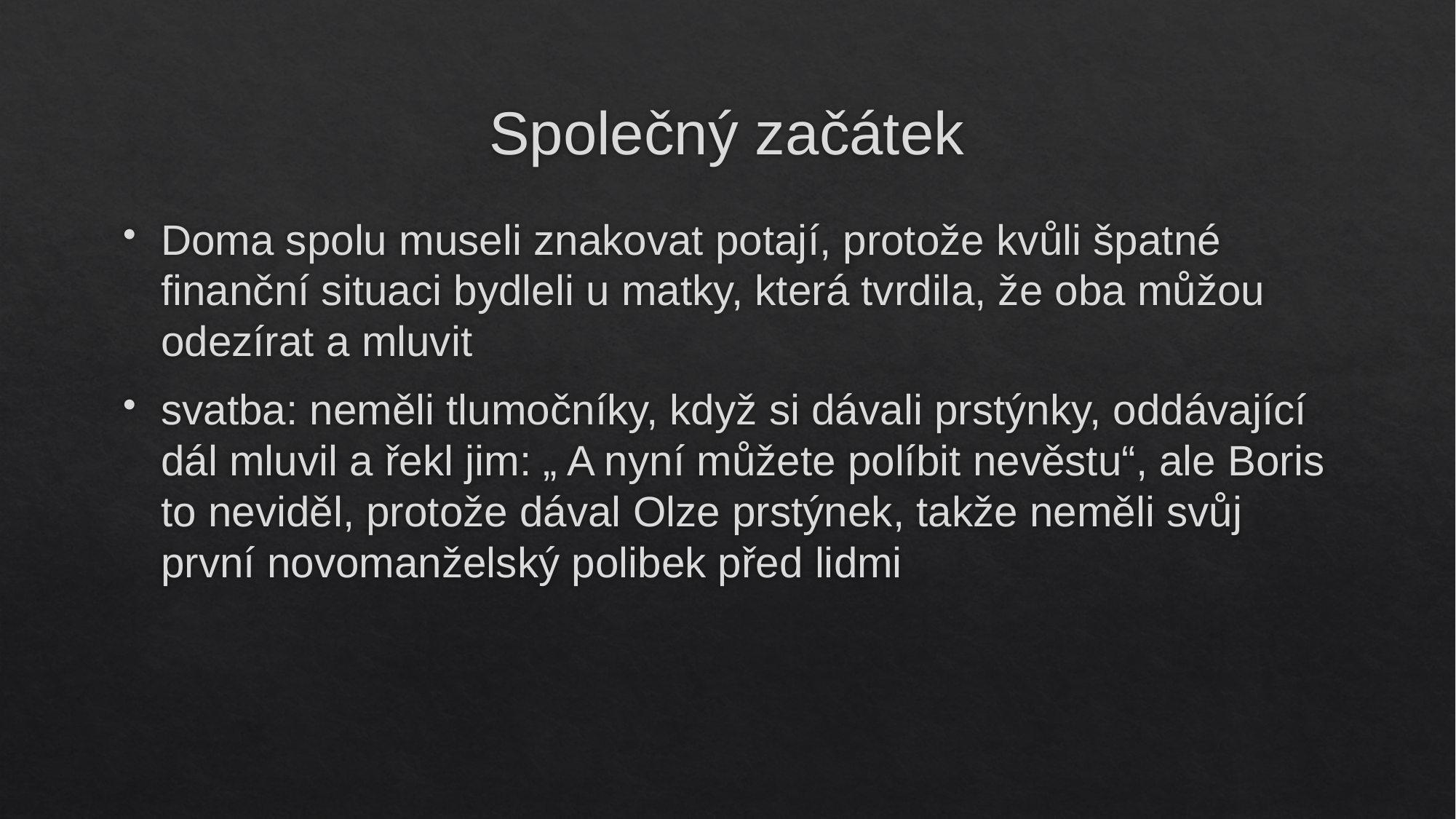

# Společný začátek
Doma spolu museli znakovat potají, protože kvůli špatné finanční situaci bydleli u matky, která tvrdila, že oba můžou odezírat a mluvit
svatba: neměli tlumočníky, když si dávali prstýnky, oddávající dál mluvil a řekl jim: „ A nyní můžete políbit nevěstu“, ale Boris to neviděl, protože dával Olze prstýnek, takže neměli svůj první novomanželský polibek před lidmi